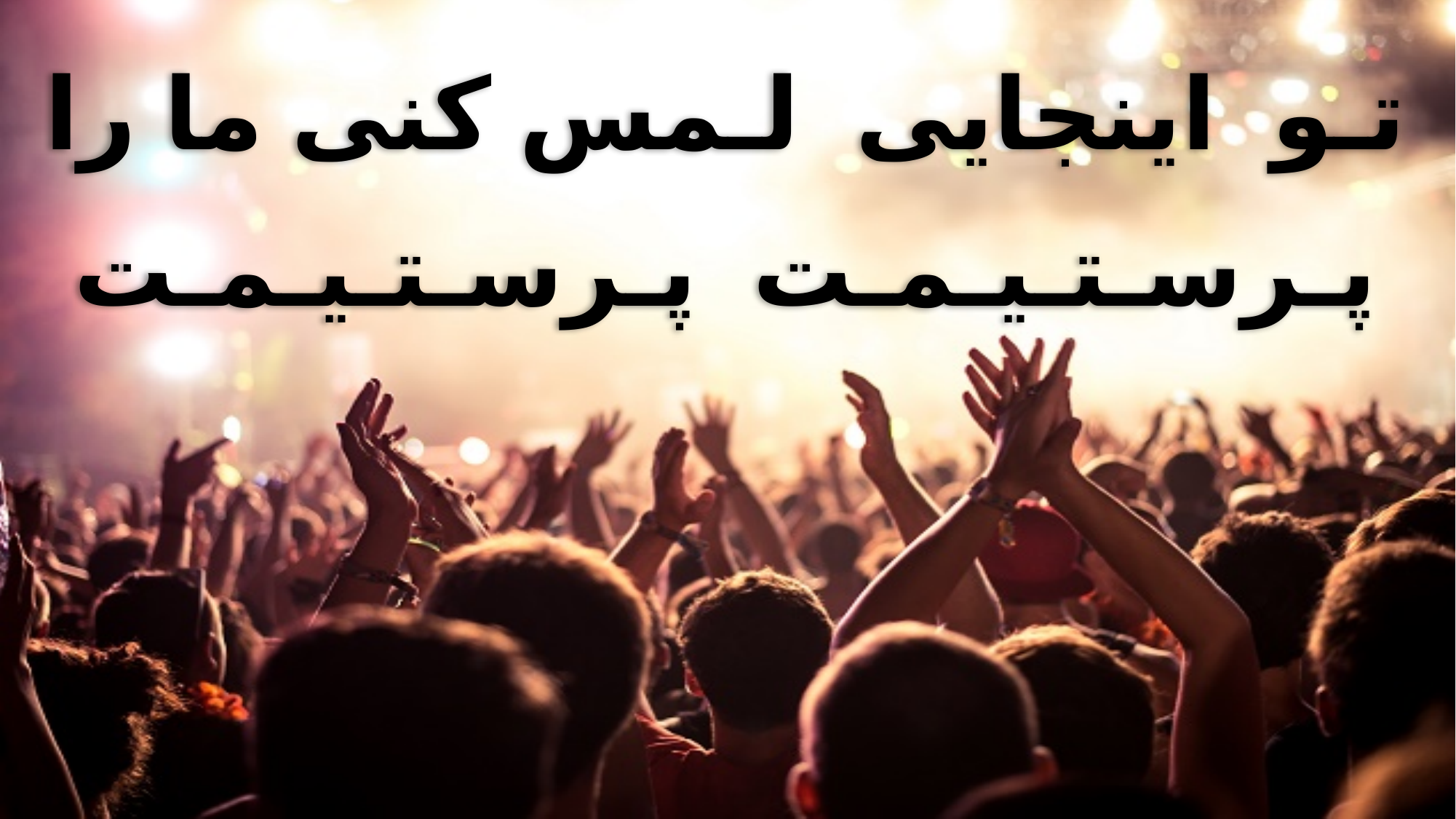

تـو  اینجایی  لـمس کنی ما را

پـرسـتـیـمـت  پـرسـتـیـمـت